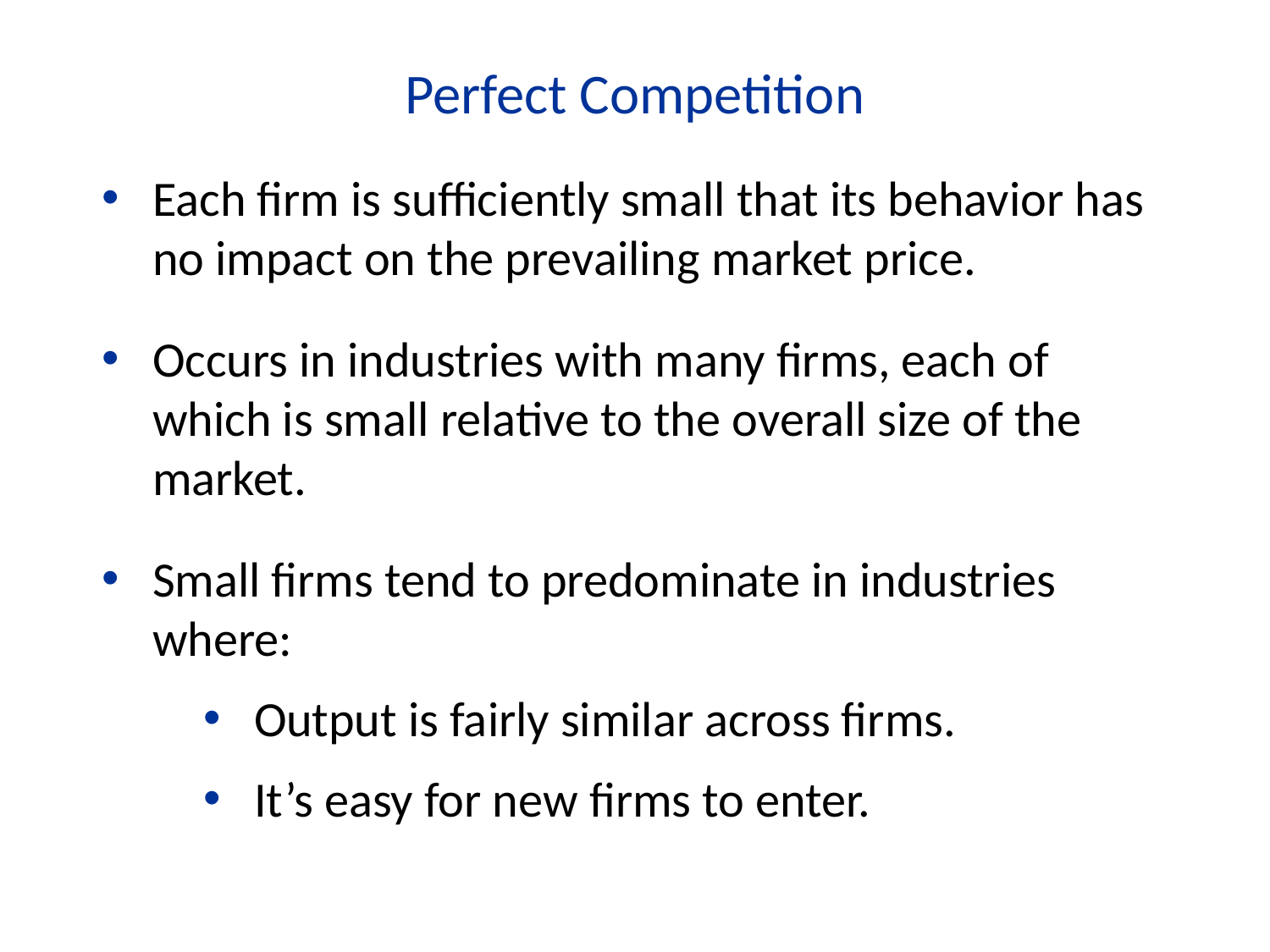

Perfect Competition
Each firm is sufficiently small that its behavior has no impact on the prevailing market price.
Occurs in industries with many firms, each of which is small relative to the overall size of the market.
Small firms tend to predominate in industries where:
Output is fairly similar across firms.
It’s easy for new firms to enter.